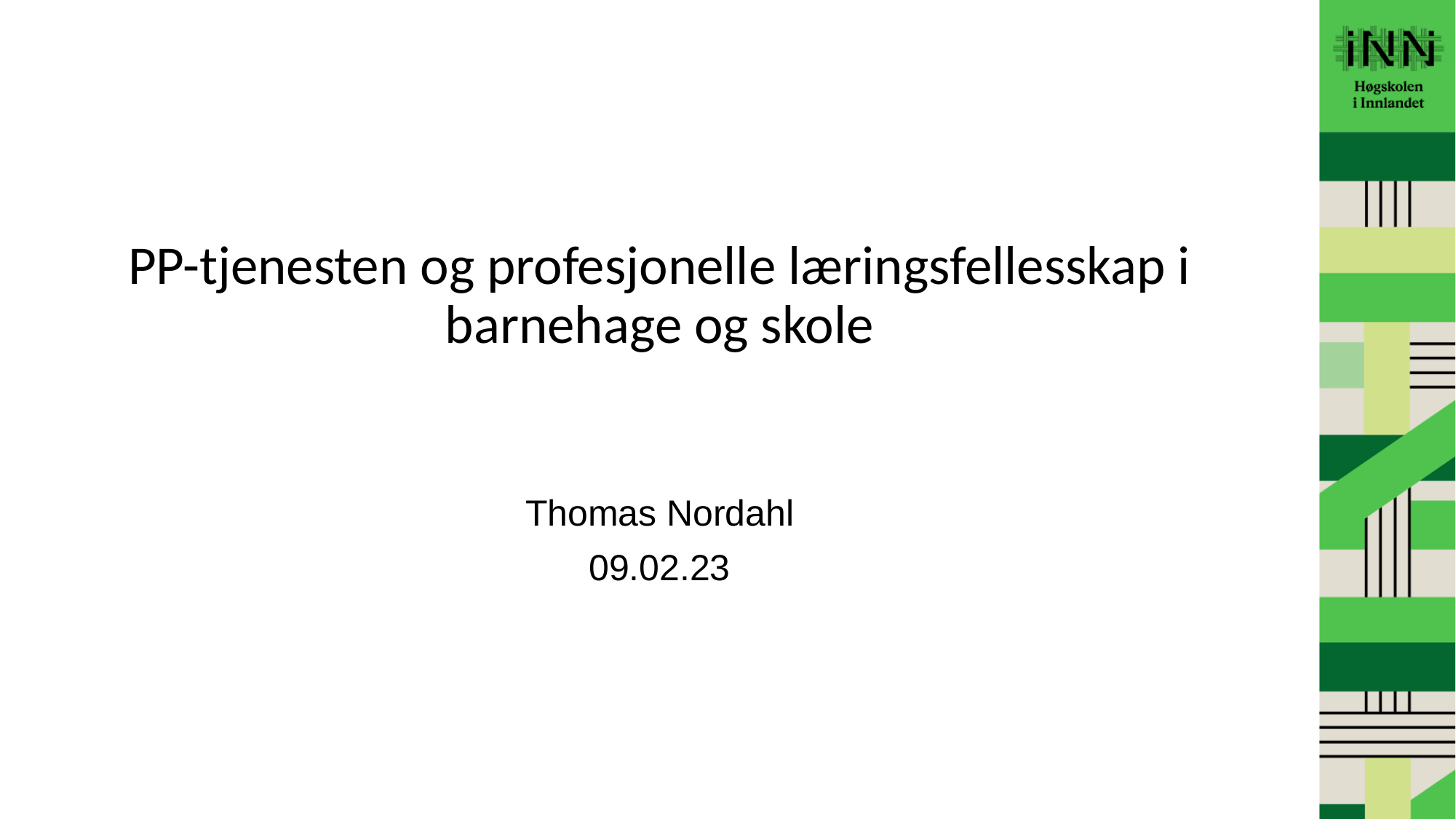

# PP-tjenesten og profesjonelle læringsfellesskap i barnehage og skole

Thomas Nordahl
09.02.23